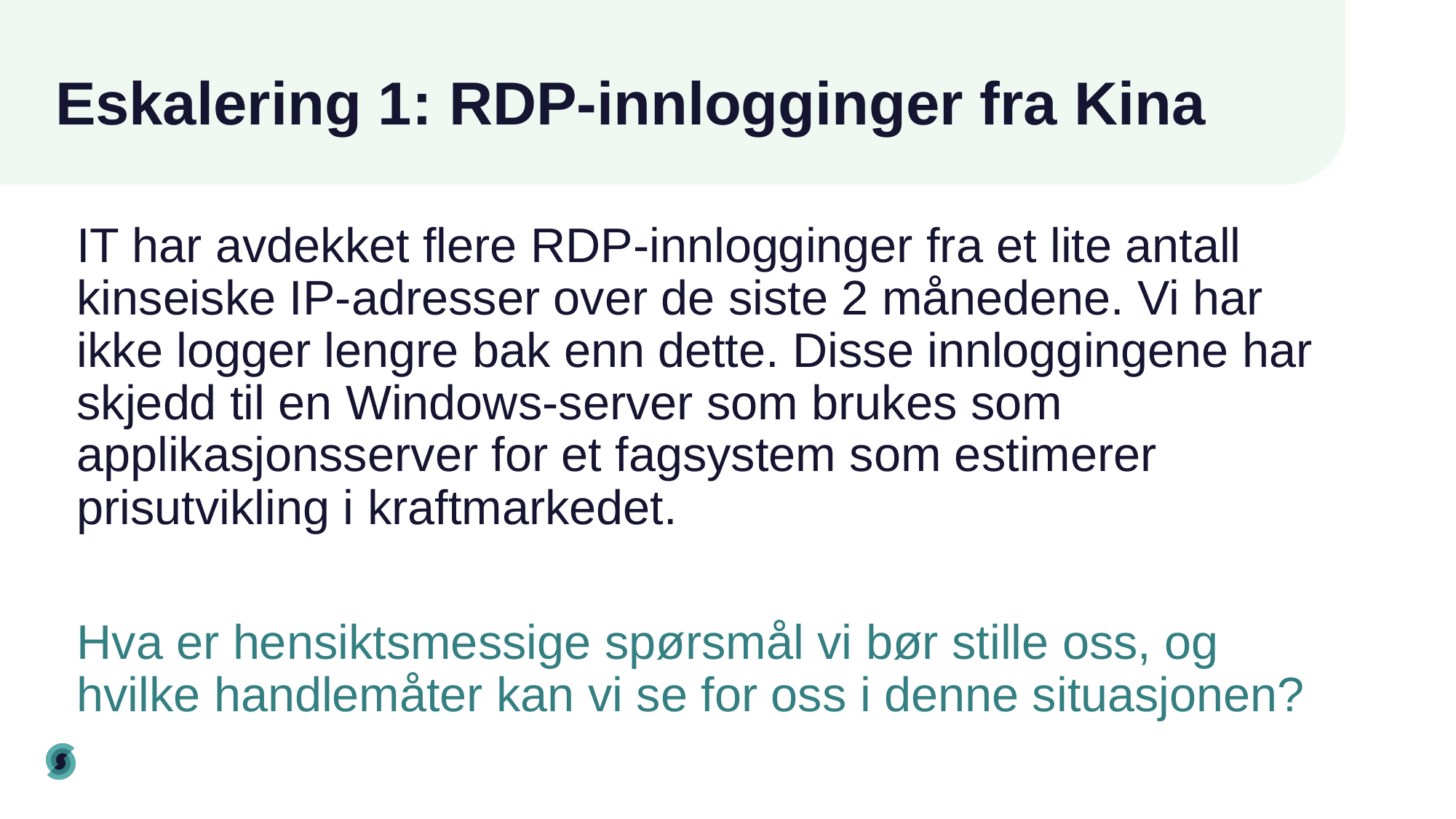

# Eskalering 1: RDP-innlogginger fra Kina
IT har avdekket flere RDP-innlogginger fra et lite antall kinseiske IP-adresser over de siste 2 månedene. Vi har ikke logger lengre bak enn dette. Disse innloggingene har skjedd til en Windows-server som brukes som applikasjonsserver for et fagsystem som estimerer prisutvikling i kraftmarkedet.

Hva er hensiktsmessige spørsmål vi bør stille oss, og hvilke handlemåter kan vi se for oss i denne situasjonen?